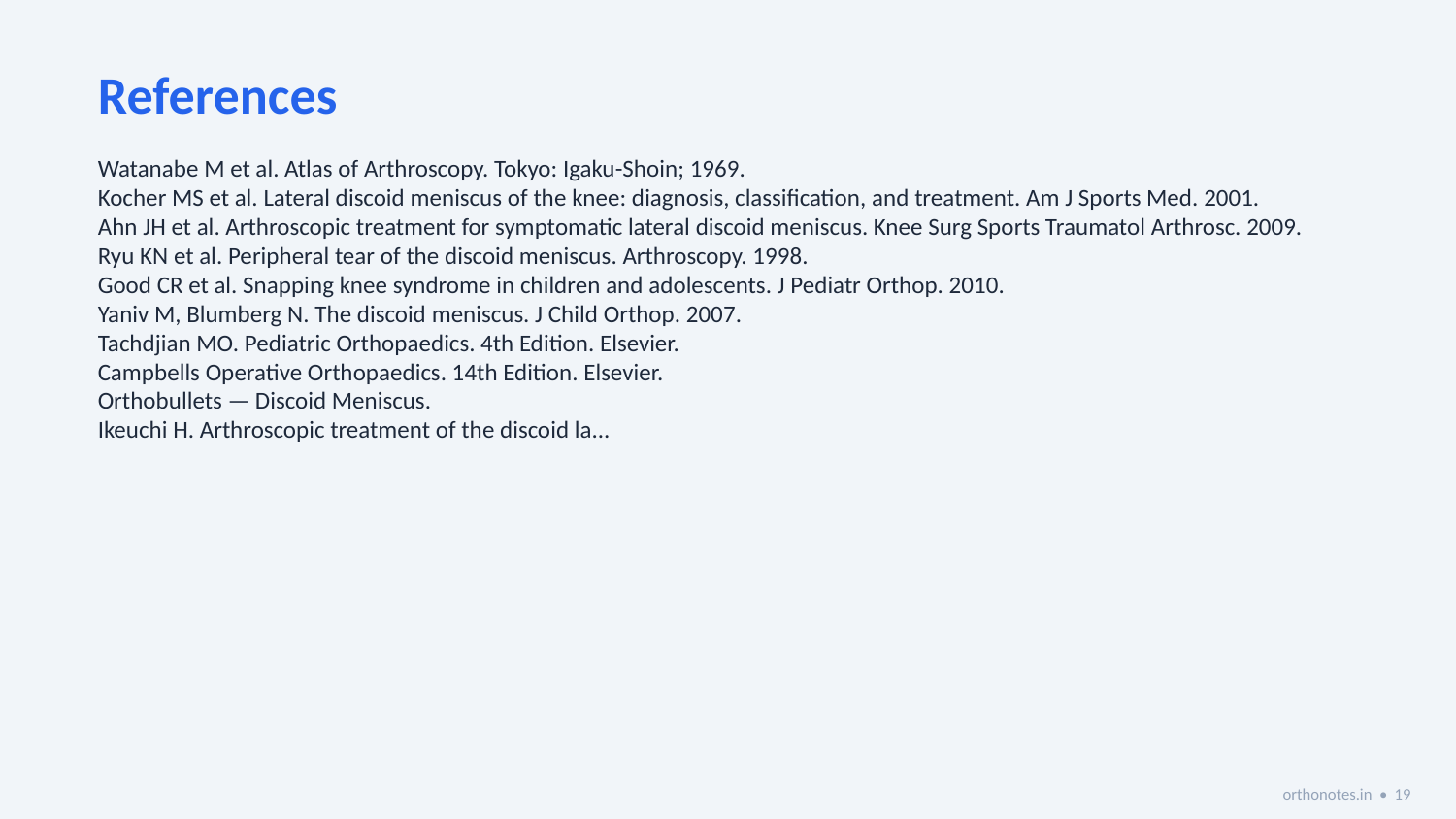

References
Watanabe M et al. Atlas of Arthroscopy. Tokyo: Igaku-Shoin; 1969.
Kocher MS et al. Lateral discoid meniscus of the knee: diagnosis, classification, and treatment. Am J Sports Med. 2001.
Ahn JH et al. Arthroscopic treatment for symptomatic lateral discoid meniscus. Knee Surg Sports Traumatol Arthrosc. 2009.
Ryu KN et al. Peripheral tear of the discoid meniscus. Arthroscopy. 1998.
Good CR et al. Snapping knee syndrome in children and adolescents. J Pediatr Orthop. 2010.
Yaniv M, Blumberg N. The discoid meniscus. J Child Orthop. 2007.
Tachdjian MO. Pediatric Orthopaedics. 4th Edition. Elsevier.
Campbells Operative Orthopaedics. 14th Edition. Elsevier.
Orthobullets — Discoid Meniscus.
Ikeuchi H. Arthroscopic treatment of the discoid la...
orthonotes.in  •  19